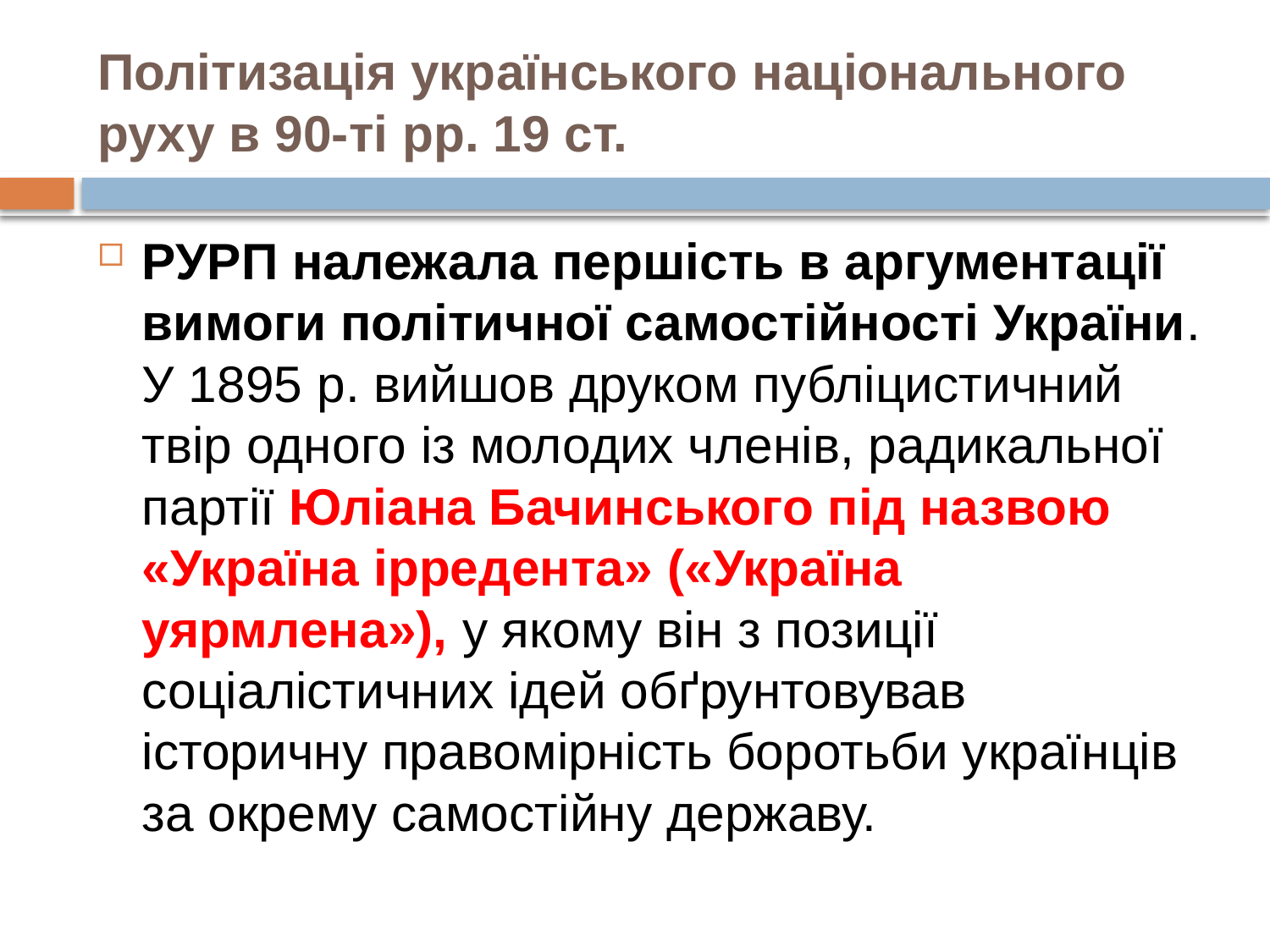

# Політизація українського національного руху в 90-ті рр. 19 ст.
РУРП належала першість в аргументації вимоги політичної самостійності України. У 1895 р. вийшов друком публіцистичний твір одного із молодих членів, радикальної партії Юліана Бачинського під назвою «Україна ірредента» («Україна уярмлена»), у якому він з позиції соціалістичних ідей обґрунтовував історичну правомірність боротьби українців за окрему самостійну державу.